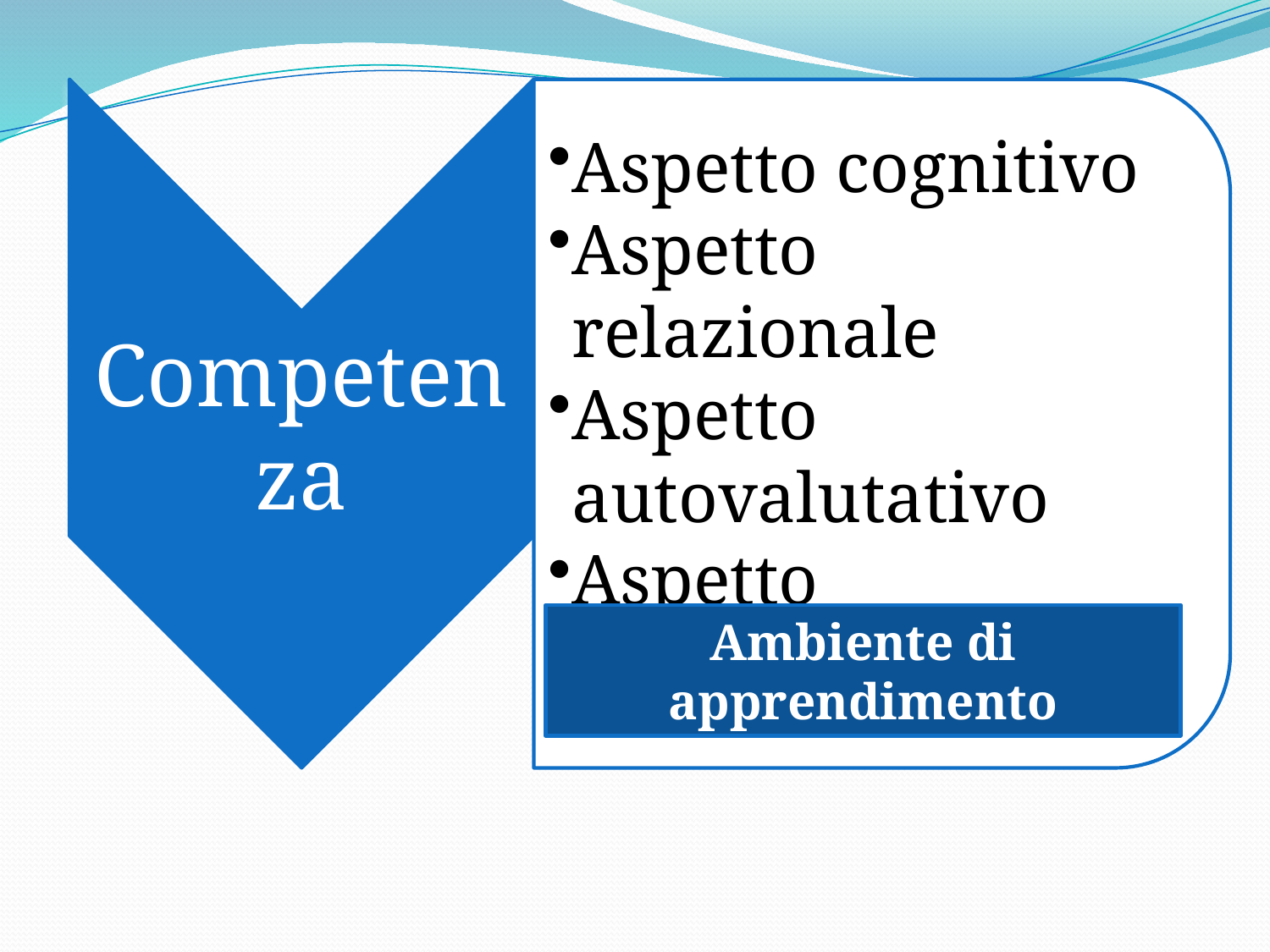

Aspetto cognitivo
Aspetto relazionale
Ambiente di apprendimento